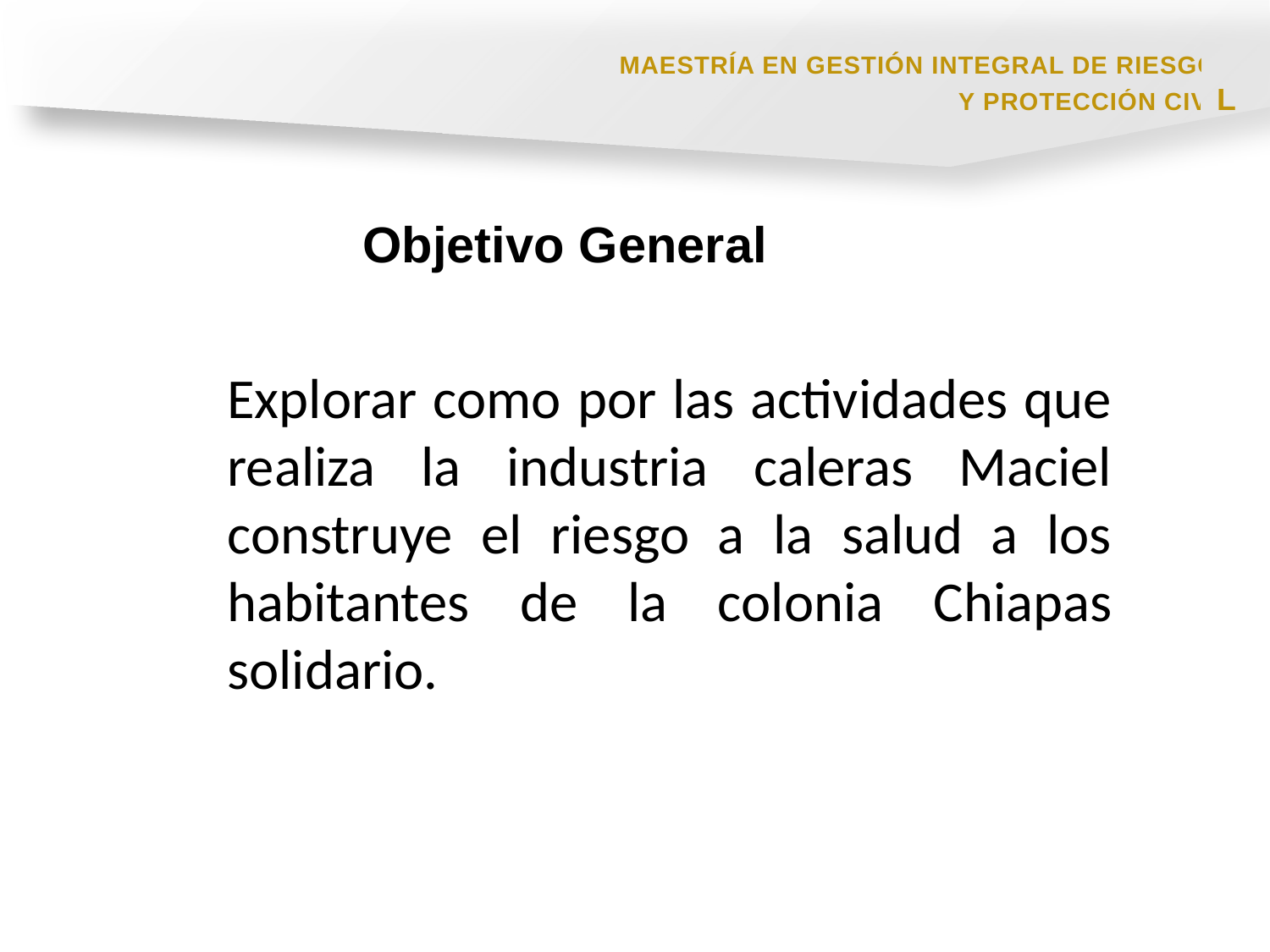

MAESTRÍA EN GESTIÓN INTEGRAL DE RIESGOS Y PROTECCIÓN CIVIL
Objetivo General
Explorar como por las actividades que realiza la industria caleras Maciel construye el riesgo a la salud a los habitantes de la colonia Chiapas solidario.